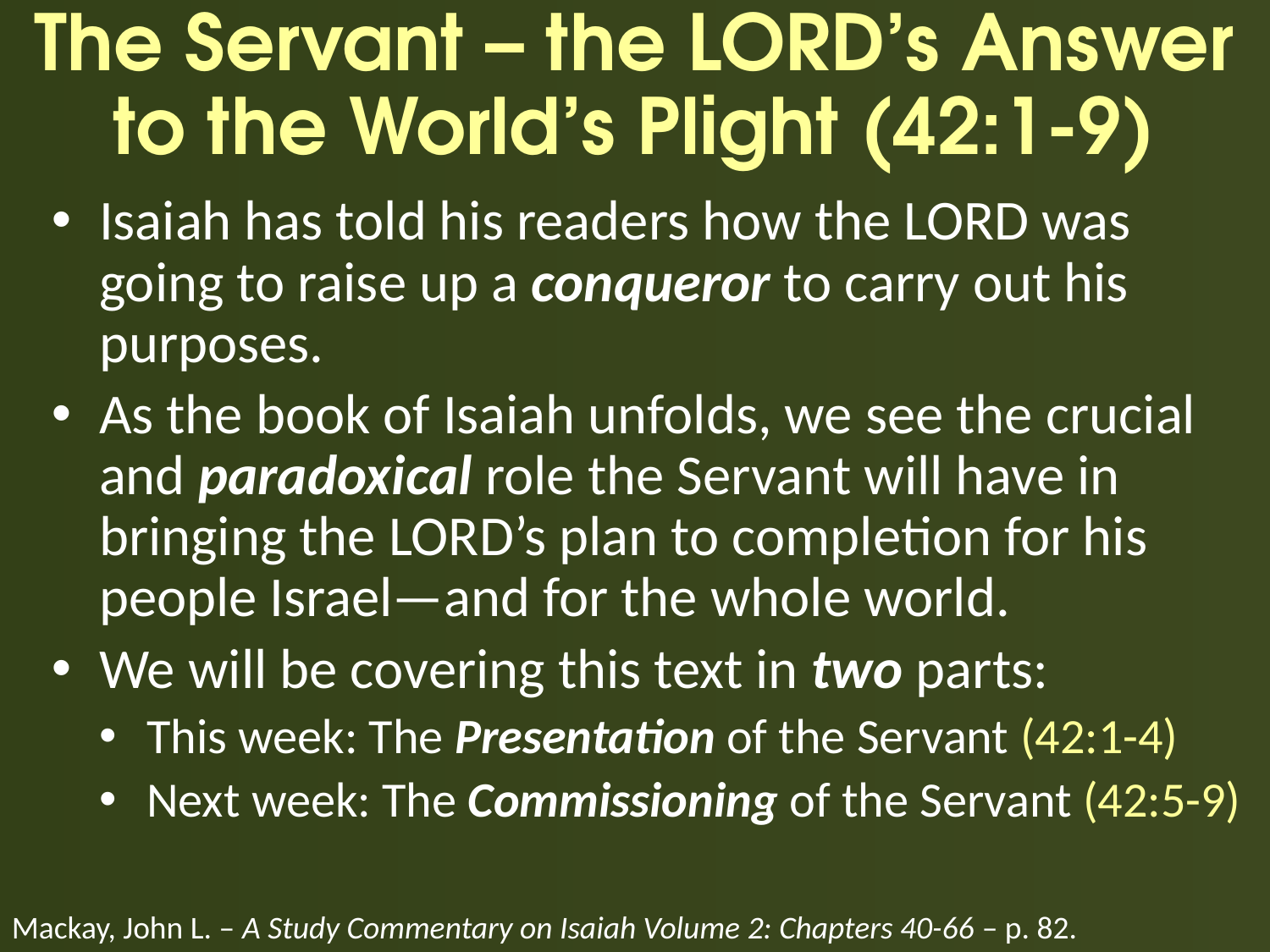

# The Servant – the LORD’s Answer to the World’s Plight (42:1-9)
Isaiah has told his readers how the LORD was going to raise up a conqueror to carry out his purposes.
As the book of Isaiah unfolds, we see the crucial and paradoxical role the Servant will have in bringing the LORD’s plan to completion for his people Israel—and for the whole world.
We will be covering this text in two parts:
This week: The Presentation of the Servant (42:1-4)
Next week: The Commissioning of the Servant (42:5-9)
Mackay, John L. – A Study Commentary on Isaiah Volume 2: Chapters 40-66 – p. 82.